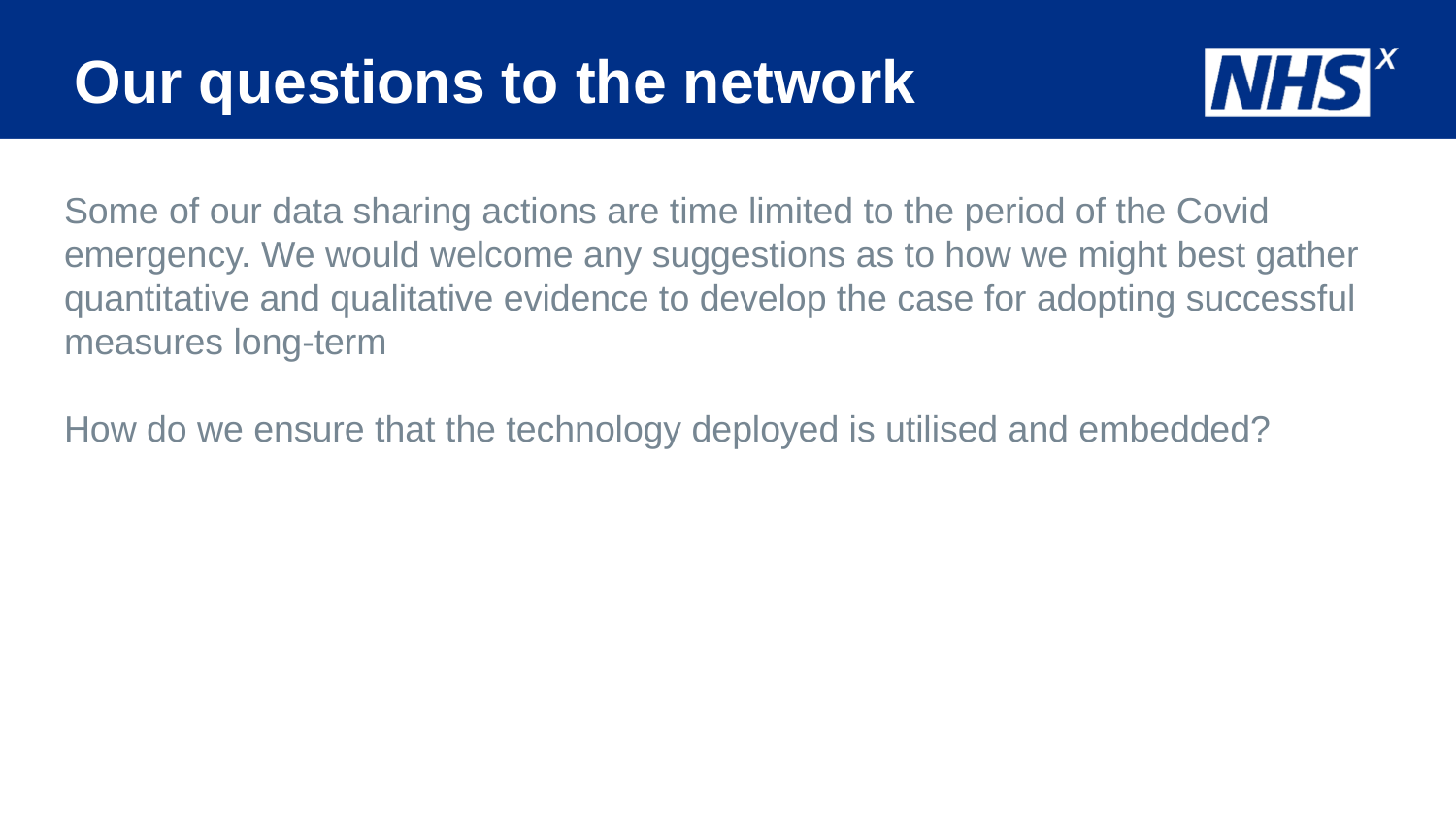

# Our questions to the network
Some of our data sharing actions are time limited to the period of the Covid emergency. We would welcome any suggestions as to how we might best gather quantitative and qualitative evidence to develop the case for adopting successful measures long-term

How do we ensure that the technology deployed is utilised and embedded?